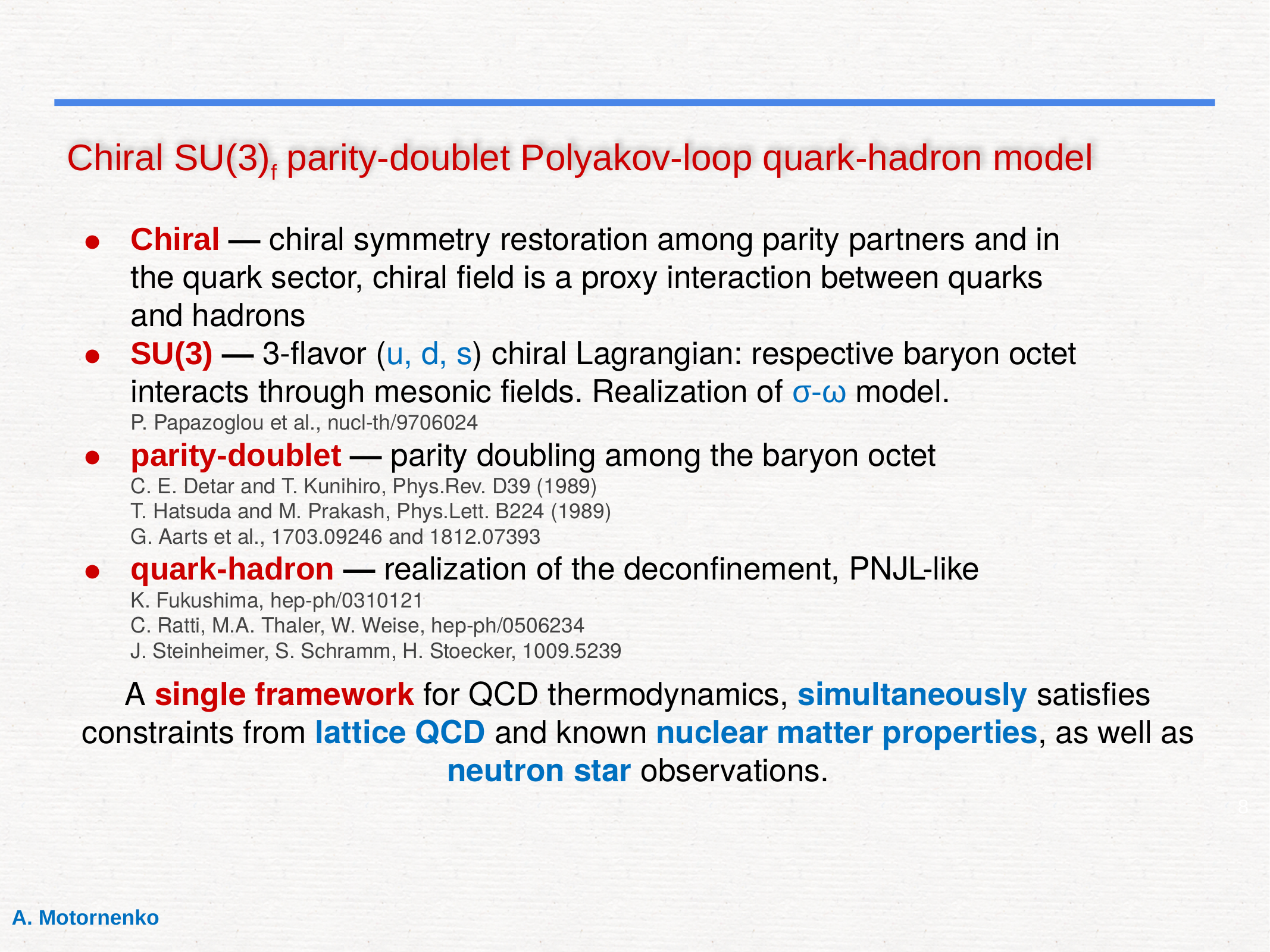

# Chiral SU(3)f parity-doublet Polyakov-loop quark-hadron model
Chiral — chiral symmetry restoration among parity partners and in the quark sector, chiral field is a proxy interaction between quarks and hadrons
SU(3) — 3-flavor (u, d, s) chiral Lagrangian: respective baryon octet interacts through mesonic fields. Realization of σ-ω model.
P. Papazoglou et al., nucl-th/9706024
parity-doublet — parity doubling among the baryon octet
C. E. Detar and T. Kunihiro, Phys.Rev. D39 (1989)
T. Hatsuda and M. Prakash, Phys.Lett. B224 (1989)
G. Aarts et al., 1703.09246 and 1812.07393
quark-hadron — realization of the deconfinement, PNJL-like
K. Fukushima, hep-ph/0310121
C. Ratti, M.A. Thaler, W. Weise, hep-ph/0506234
J. Steinheimer, S. Schramm, H. Stoecker, 1009.5239
A single framework for QCD thermodynamics, simultaneously satisfies constraints from lattice QCD and known nuclear matter properties, as well as neutron star observations.

8